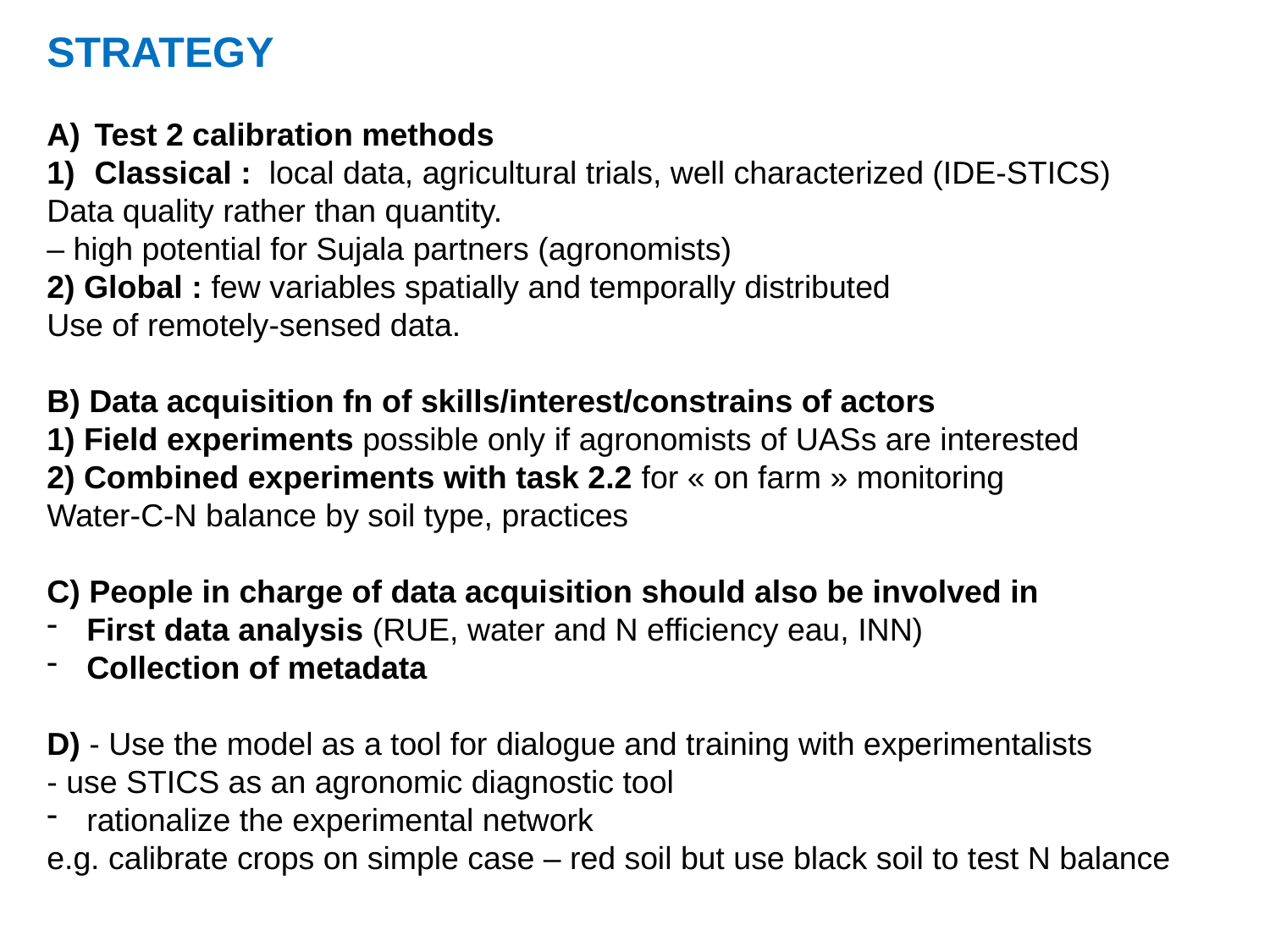

STRATEGY

Test 2 calibration methods
Classical :  local data, agricultural trials, well characterized (IDE-STICS)
Data quality rather than quantity.
– high potential for Sujala partners (agronomists)
2) Global : few variables spatially and temporally distributed
Use of remotely-sensed data.

B) Data acquisition fn of skills/interest/constrains of actors
1) Field experiments possible only if agronomists of UASs are interested
2) Combined experiments with task 2.2 for « on farm » monitoring
Water-C-N balance by soil type, practices

C) People in charge of data acquisition should also be involved in
First data analysis (RUE, water and N efficiency eau, INN)
Collection of metadata

D) - Use the model as a tool for dialogue and training with experimentalists
- use STICS as an agronomic diagnostic tool
rationalize the experimental network
e.g. calibrate crops on simple case – red soil but use black soil to test N balance